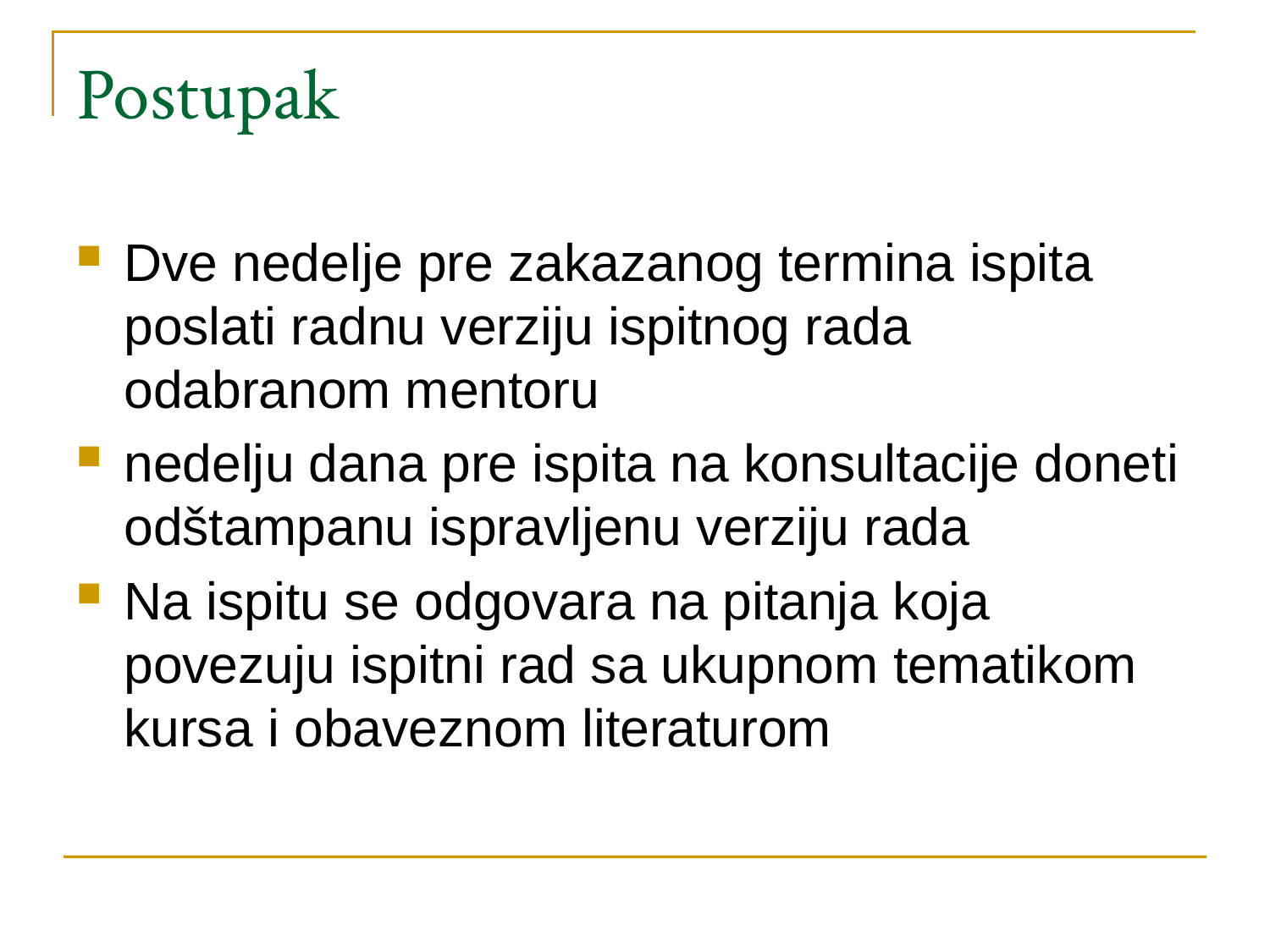

# Postupak
Dve nedelje pre zakazanog termina ispita poslati radnu verziju ispitnog rada odabranom mentoru
nedelju dana pre ispita na konsultacije doneti odštampanu ispravljenu verziju rada
Na ispitu se odgovara na pitanja koja povezuju ispitni rad sa ukupnom tematikom kursa i obaveznom literaturom